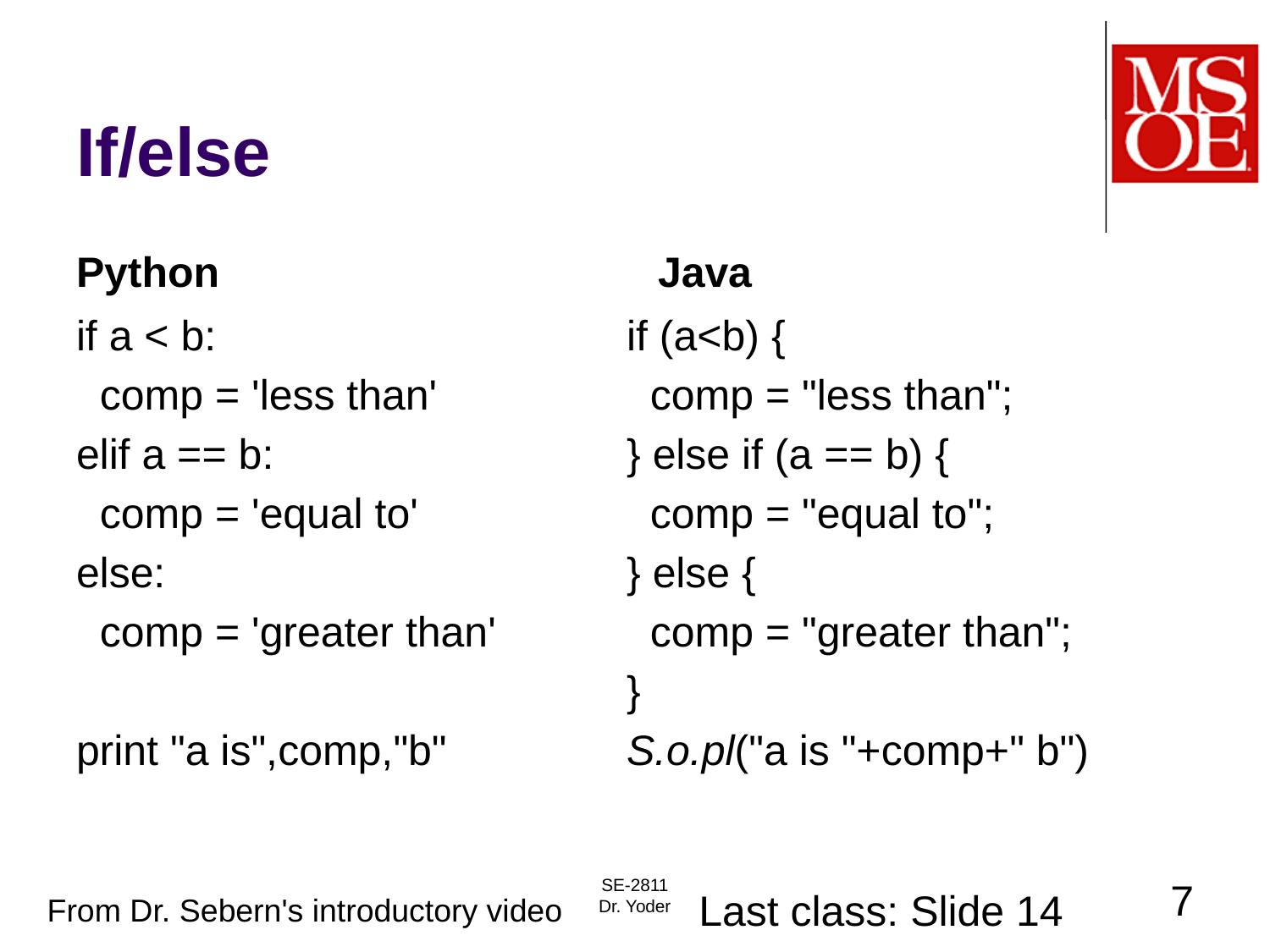

# If/else
Python
Java
if a < b:
  comp = 'less than'
elif a == b:
  comp = 'equal to'
else:
  comp = 'greater than'

print "a is",comp,"b"
if (a<b) {
  comp = "less than";
} else if (a == b) {
  comp = "equal to";
} else {
  comp = "greater than";
}
S.o.pl("a is "+comp+" b")

SE-2811
Dr. Yoder
7
Last class: Slide 14
From Dr. Sebern's introductory video